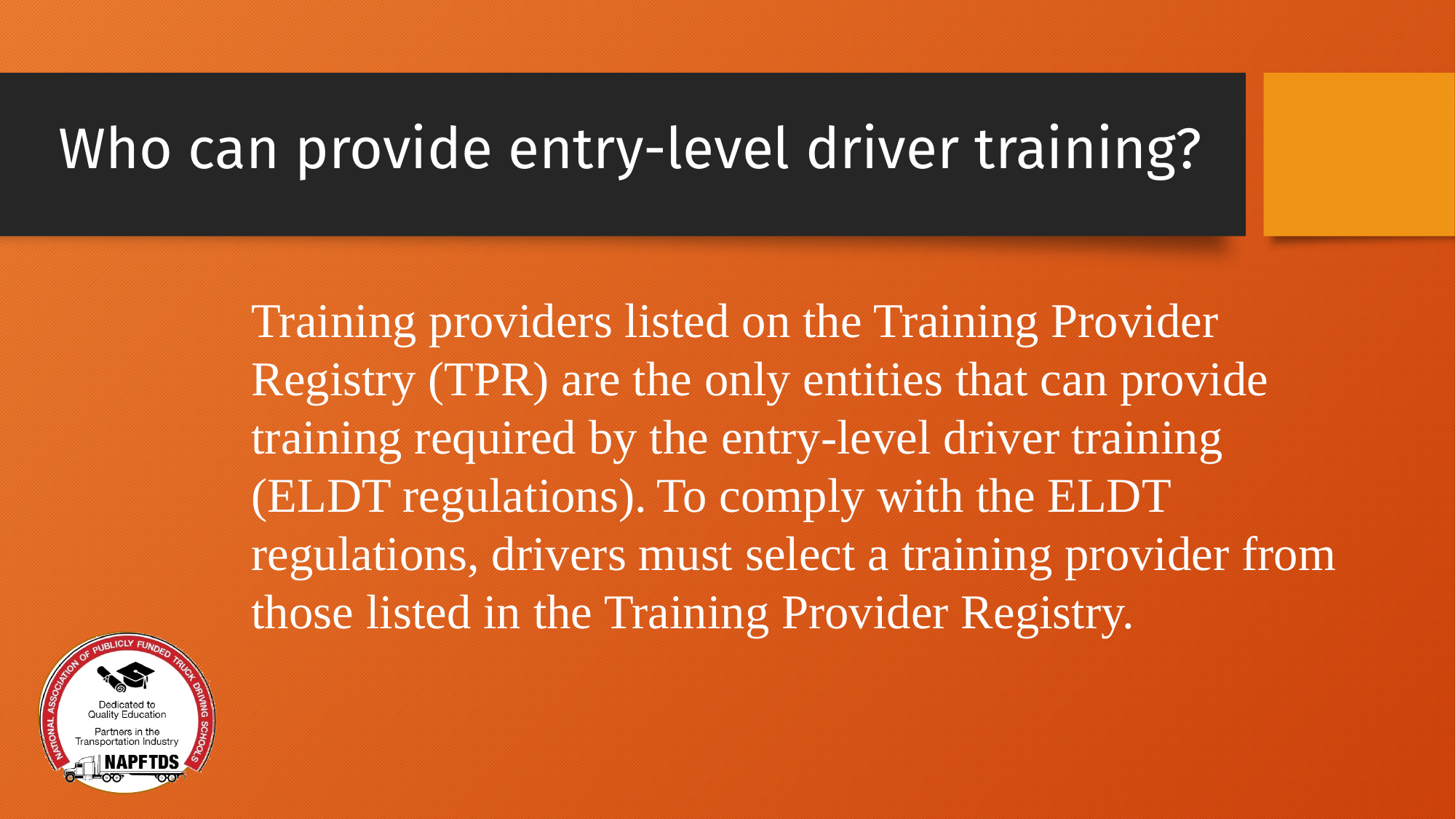

# Who can provide entry-level driver training?

Training providers listed on the Training Provider Registry (TPR) are the only entities that can provide training required by the entry-level driver training (ELDT regulations). To comply with the ELDT regulations, drivers must select a training provider from those listed in the Training Provider Registry.